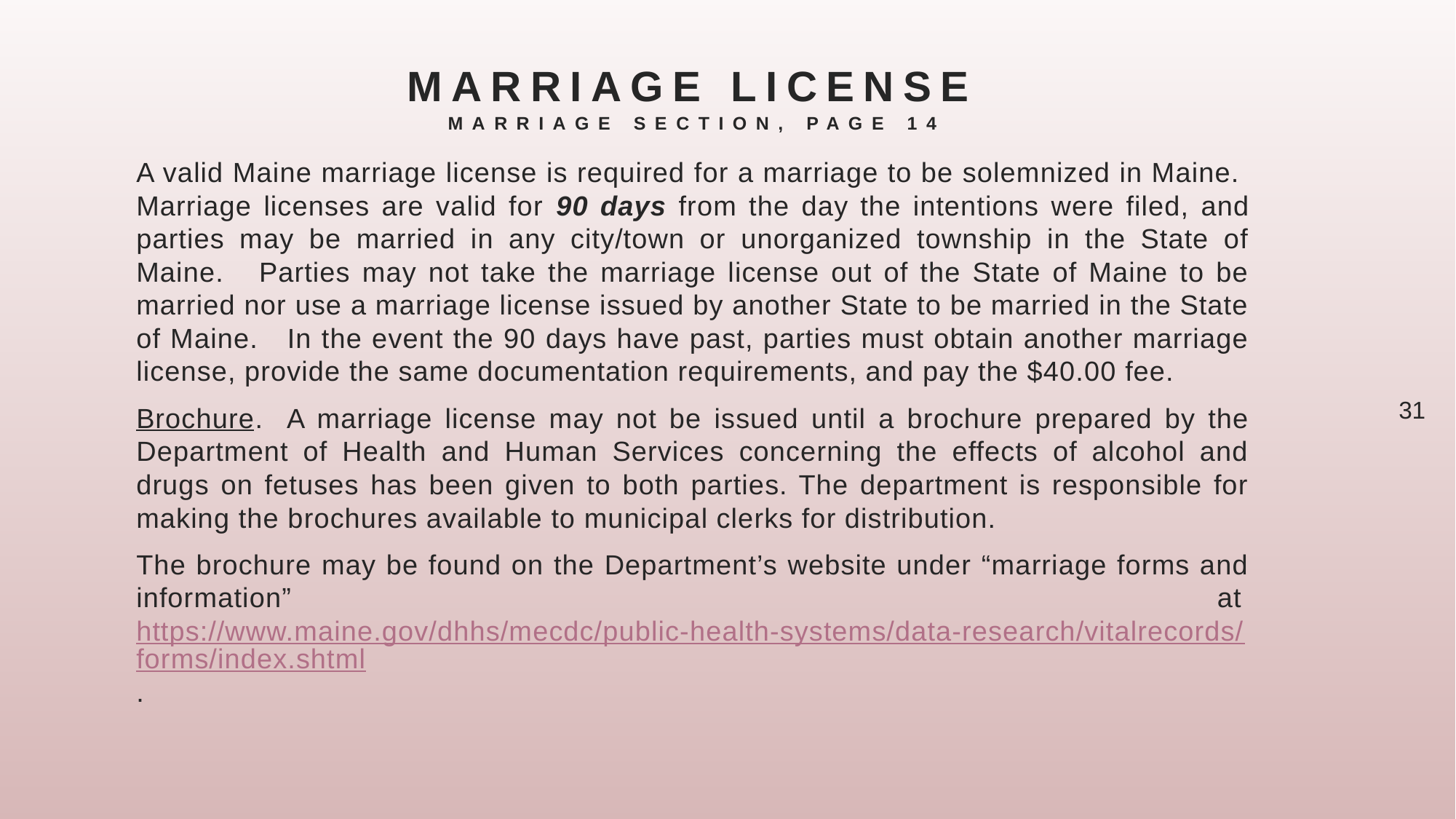

# Marriage license marriage section, page 14
A valid Maine marriage license is required for a marriage to be solemnized in Maine.  Marriage licenses are valid for 90 days from the day the intentions were filed, and parties may be married in any city/town or unorganized township in the State of Maine.   Parties may not take the marriage license out of the State of Maine to be married nor use a marriage license issued by another State to be married in the State of Maine.   In the event the 90 days have past, parties must obtain another marriage license, provide the same documentation requirements, and pay the $40.00 fee.
Brochure.  A marriage license may not be issued until a brochure prepared by the Department of Health and Human Services concerning the effects of alcohol and drugs on fetuses has been given to both parties. The department is responsible for making the brochures available to municipal clerks for distribution.
The brochure may be found on the Department’s website under “marriage forms and information” at https://www.maine.gov/dhhs/mecdc/public-health-systems/data-research/vitalrecords/forms/index.shtml.

31